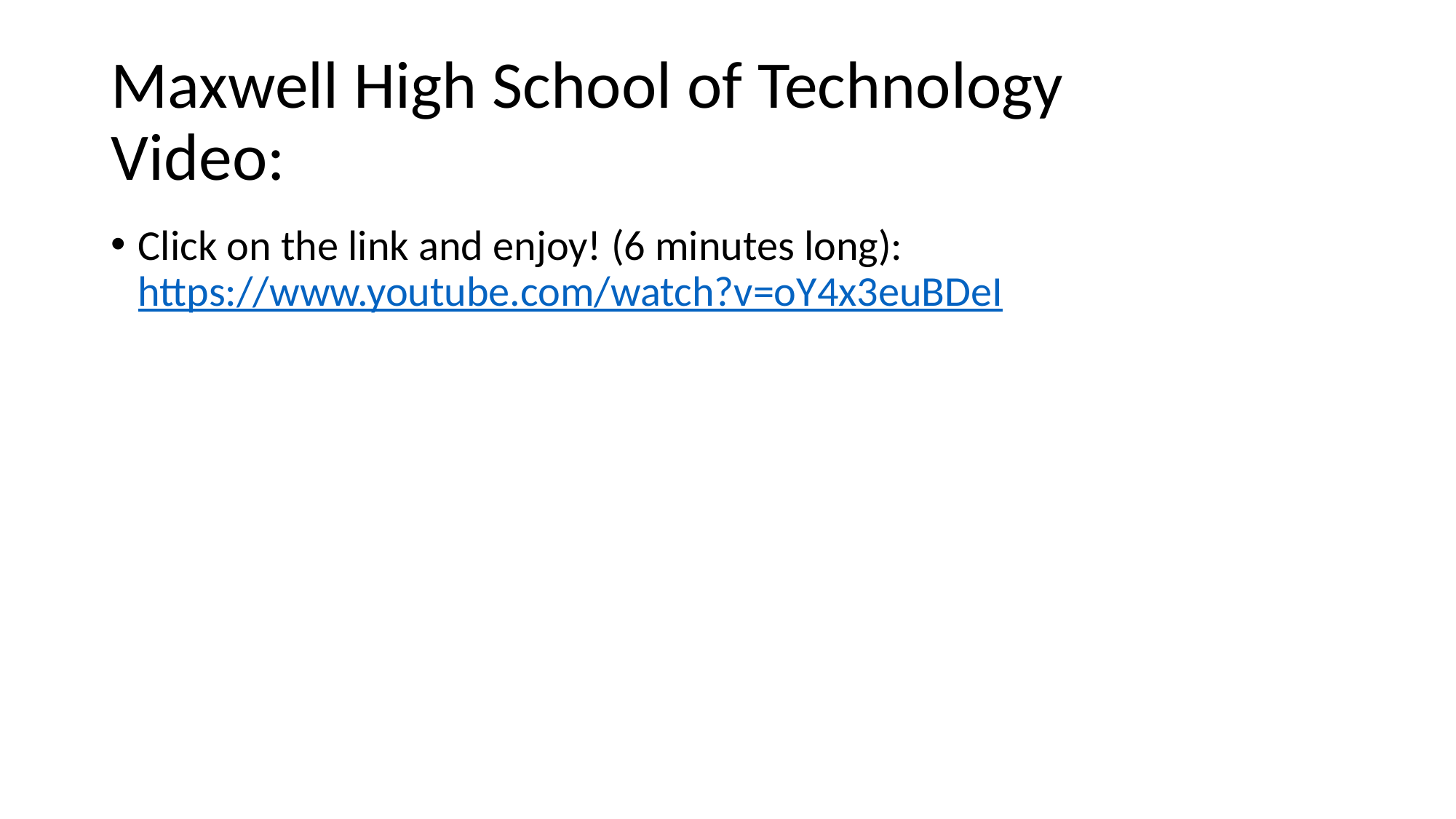

# Maxwell High School of Technology Video:
Click on the link and enjoy! (6 minutes long):  https://www.youtube.com/watch?v=oY4x3euBDeI